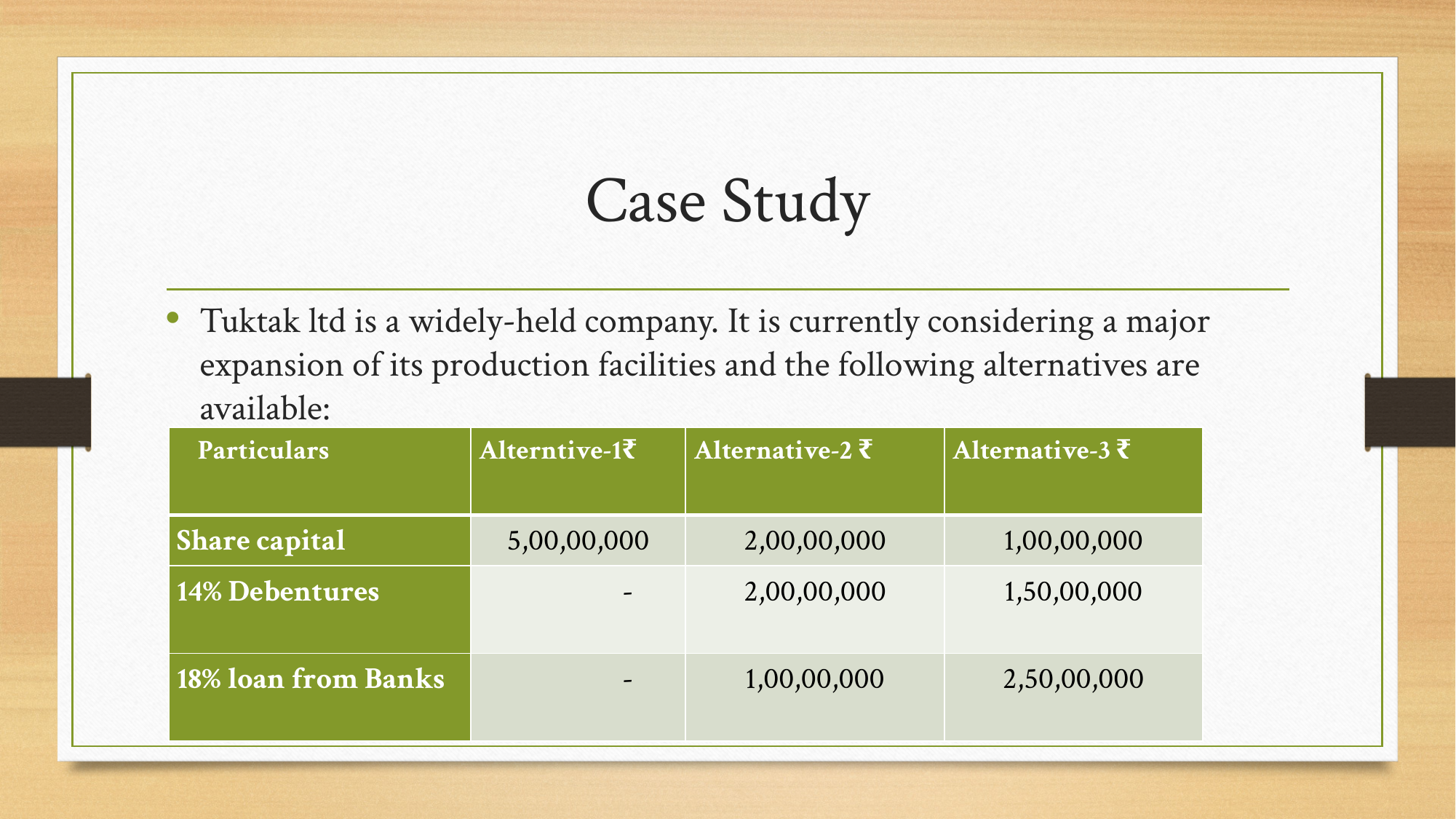

# Case Study
Tuktak ltd is a widely-held company. It is currently considering a major expansion of its production facilities and the following alternatives are available:
| Particulars | Alterntive-1₹ | Alternative-2 ₹ | Alternative-3 ₹ |
| --- | --- | --- | --- |
| Share capital | 5,00,00,000 | 2,00,00,000 | 1,00,00,000 |
| 14% Debentures | - | 2,00,00,000 | 1,50,00,000 |
| 18% loan from Banks | - | 1,00,00,000 | 2,50,00,000 |